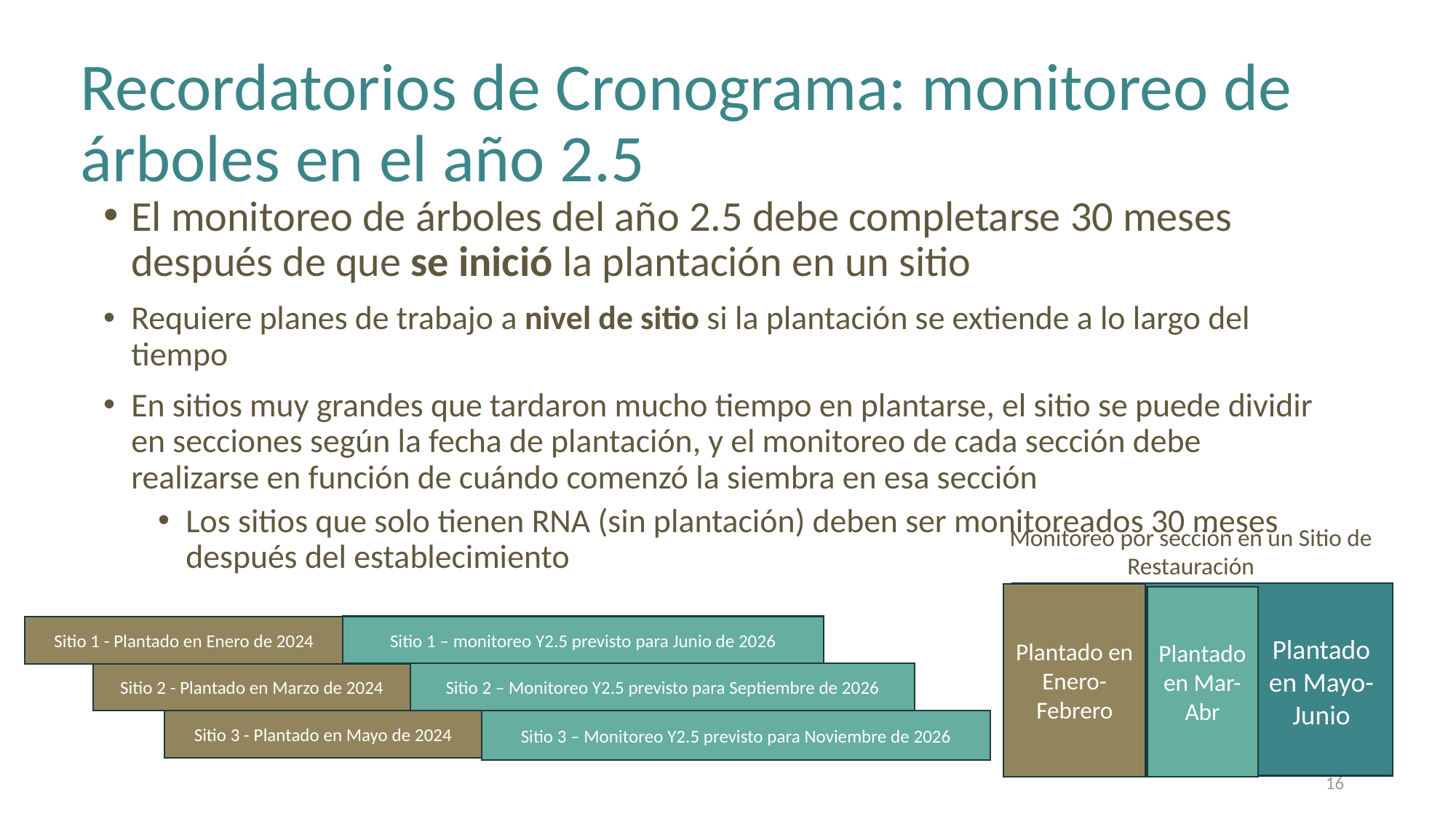

# Recordatorios de Cronograma: monitoreo de árboles en el año 2.5
El monitoreo de árboles del año 2.5 debe completarse 30 meses después de que se inició la plantación en un sitio
Requiere planes de trabajo a nivel de sitio si la plantación se extiende a lo largo del tiempo
En sitios muy grandes que tardaron mucho tiempo en plantarse, el sitio se puede dividir en secciones según la fecha de plantación, y el monitoreo de cada sección debe realizarse en función de cuándo comenzó la siembra en esa sección
Los sitios que solo tienen RNA (sin plantación) deben ser monitoreados 30 meses después del establecimiento
Monitoreo por sección en un Sitio de Restauración

Plantado en Enero-Febrero
Plantado en Mar-Abr
Sitio 1 – monitoreo Y2.5 previsto para Junio de 2026
Sitio 1 - Plantado en Enero de 2024
Plantado en Mayo-Junio
Sitio 2 – Monitoreo Y2.5 previsto para Septiembre de 2026
Sitio 2 - Plantado en Marzo de 2024
Sitio 3 – Monitoreo Y2.5 previsto para Noviembre de 2026
Sitio 3 - Plantado en Mayo de 2024
16